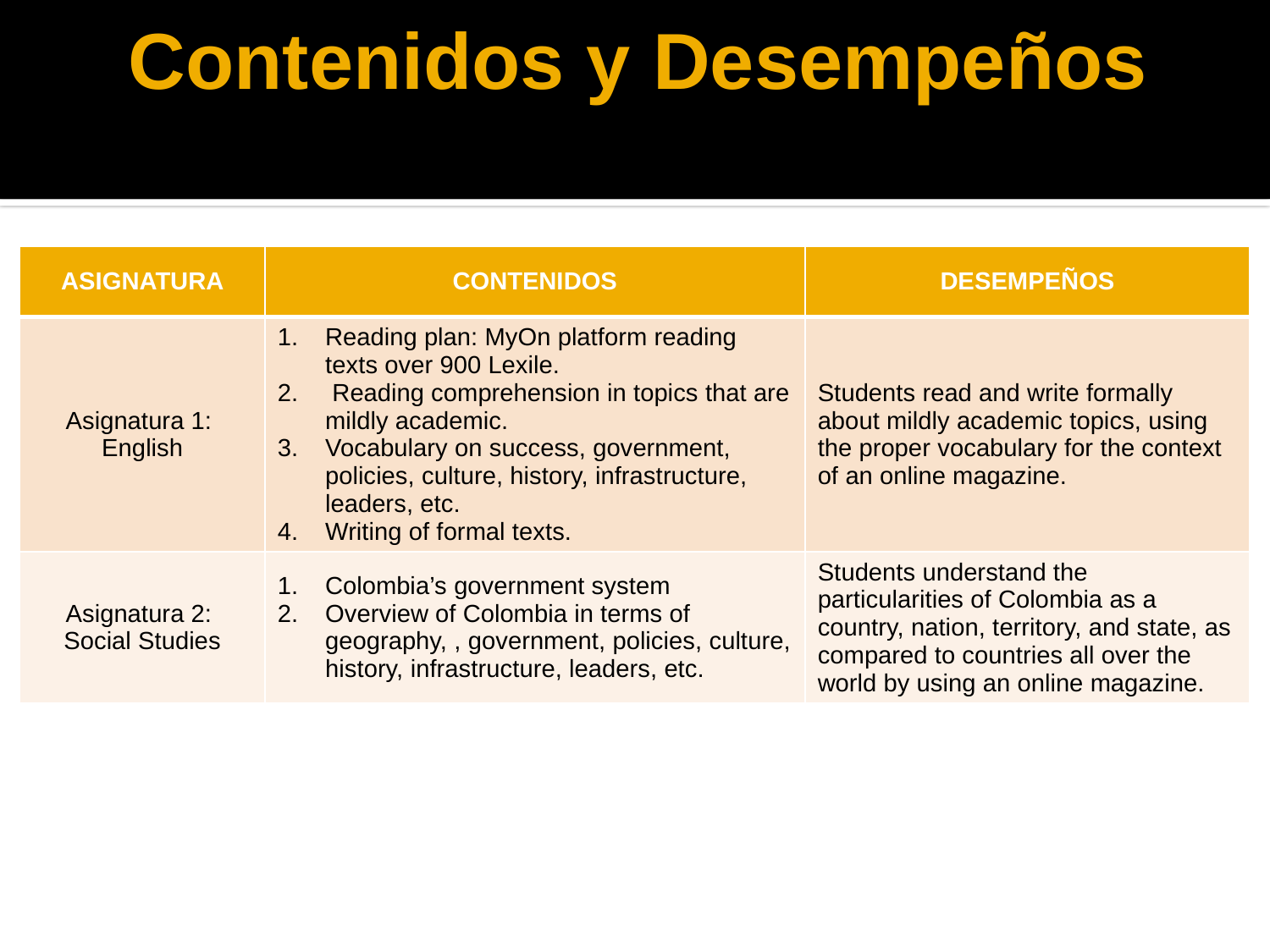

# Contenidos y Desempeños
| ASIGNATURA | CONTENIDOS | DESEMPEÑOS |
| --- | --- | --- |
| Asignatura 1: English | Reading plan: MyOn platform reading texts over 900 Lexile. Reading comprehension in topics that are mildly academic. Vocabulary on success, government, policies, culture, history, infrastructure, leaders, etc. Writing of formal texts. | Students read and write formally about mildly academic topics, using the proper vocabulary for the context of an online magazine. |
| Asignatura 2: Social Studies | Colombia’s government system Overview of Colombia in terms of geography, , government, policies, culture, history, infrastructure, leaders, etc. | Students understand the particularities of Colombia as a country, nation, territory, and state, as compared to countries all over the world by using an online magazine. |